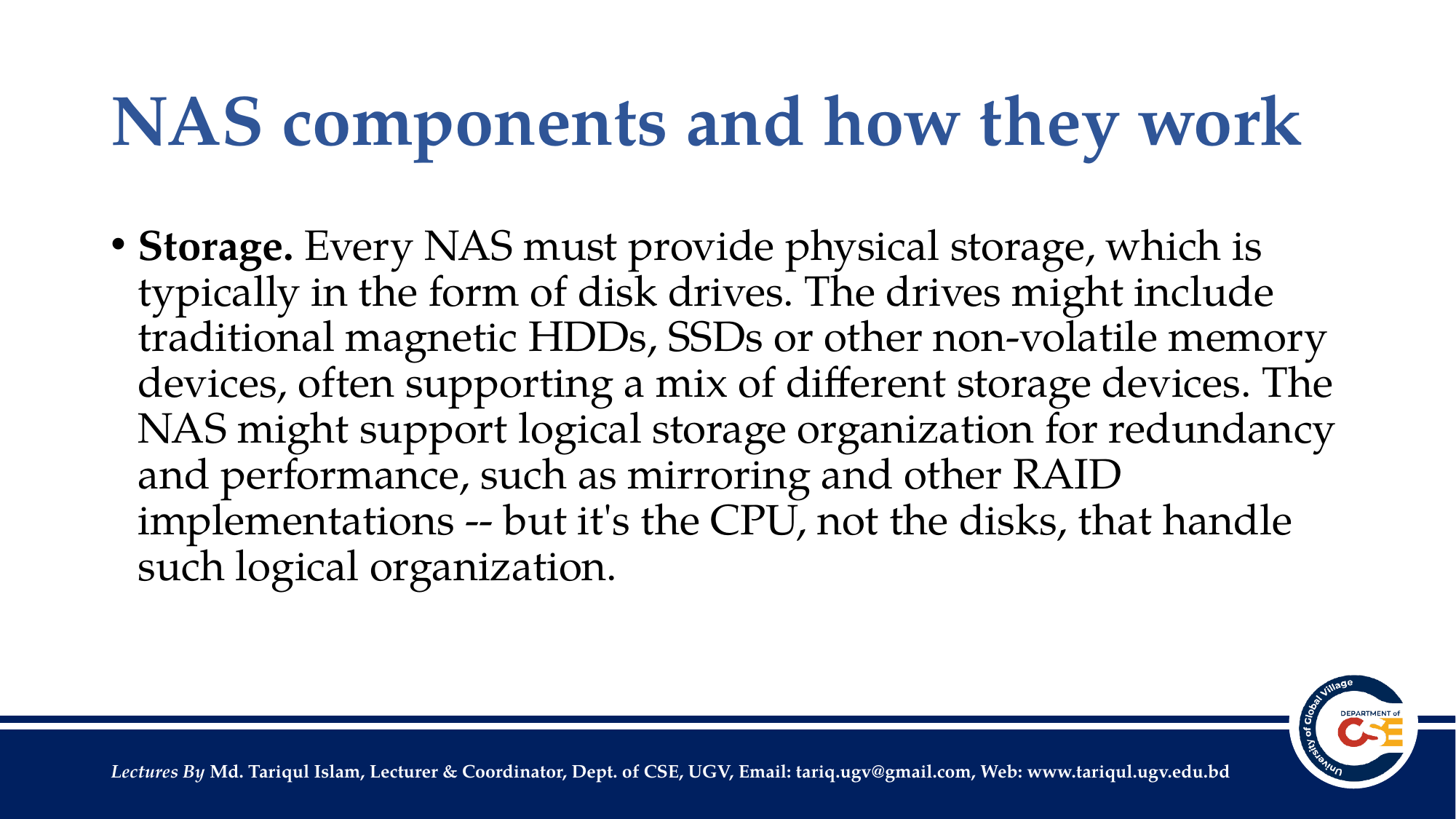

# NAS components and how they work
Storage. Every NAS must provide physical storage, which is typically in the form of disk drives. The drives might include traditional magnetic HDDs, SSDs or other non-volatile memory devices, often supporting a mix of different storage devices. The NAS might support logical storage organization for redundancy and performance, such as mirroring and other RAID implementations -- but it's the CPU, not the disks, that handle such logical organization.